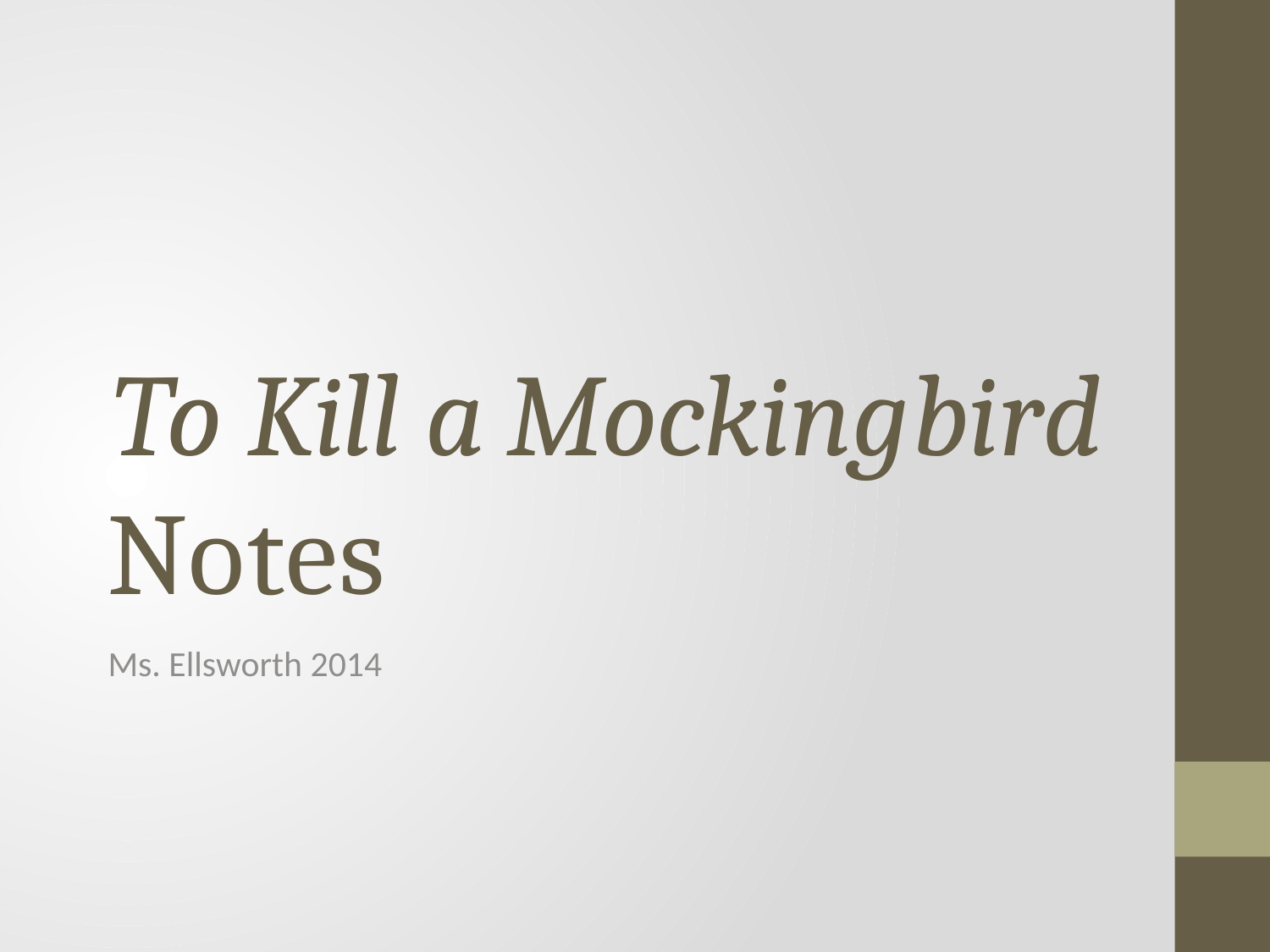

# To Kill a Mockingbird Notes
Ms. Ellsworth 2014